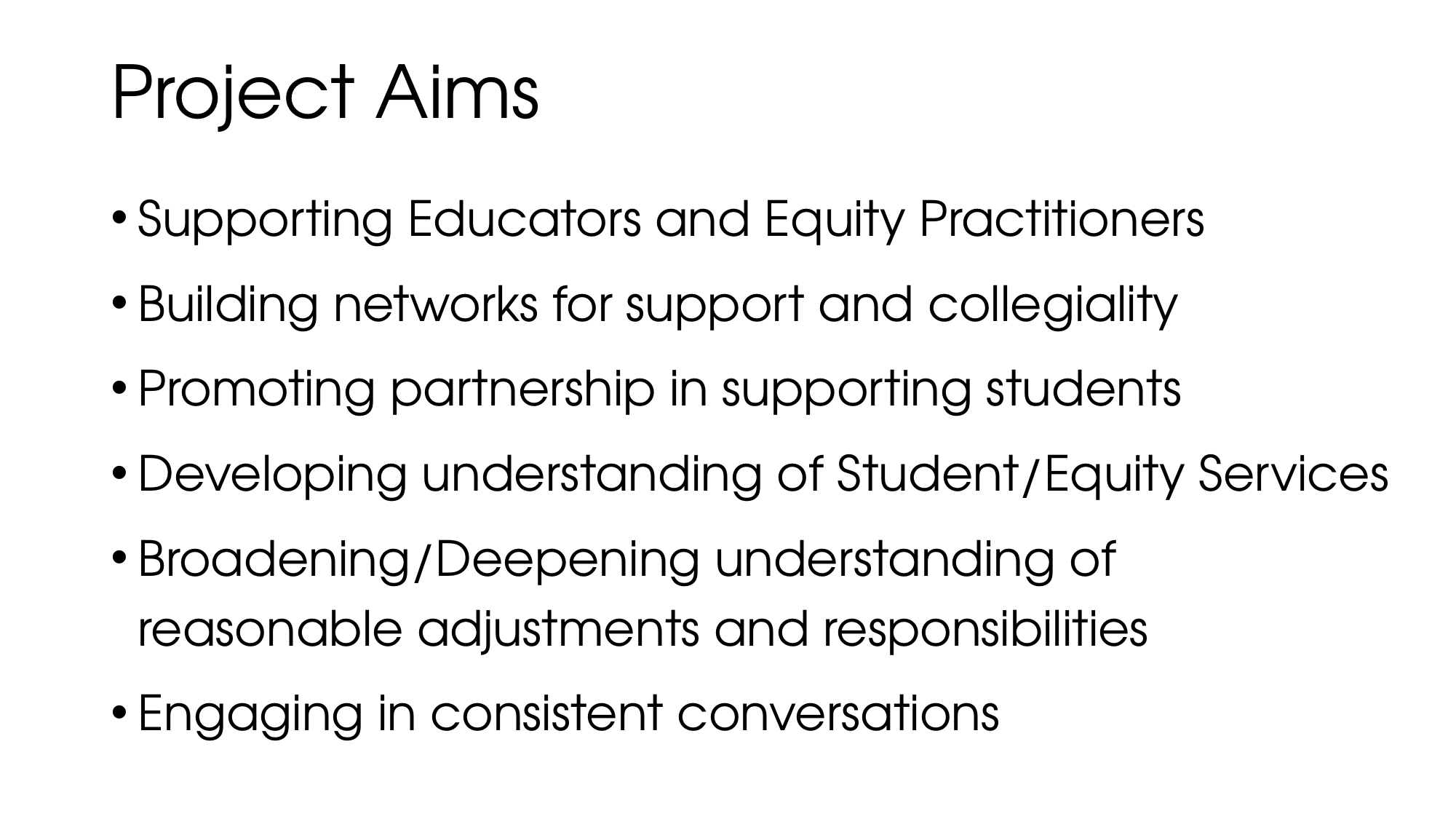

# Project Aims
Supporting Educators and Equity Practitioners
Building networks for support and collegiality
Promoting partnership in supporting students
Developing understanding of Student/Equity Services
Broadening/Deepening understanding of reasonable adjustments and responsibilities
Engaging in consistent conversations